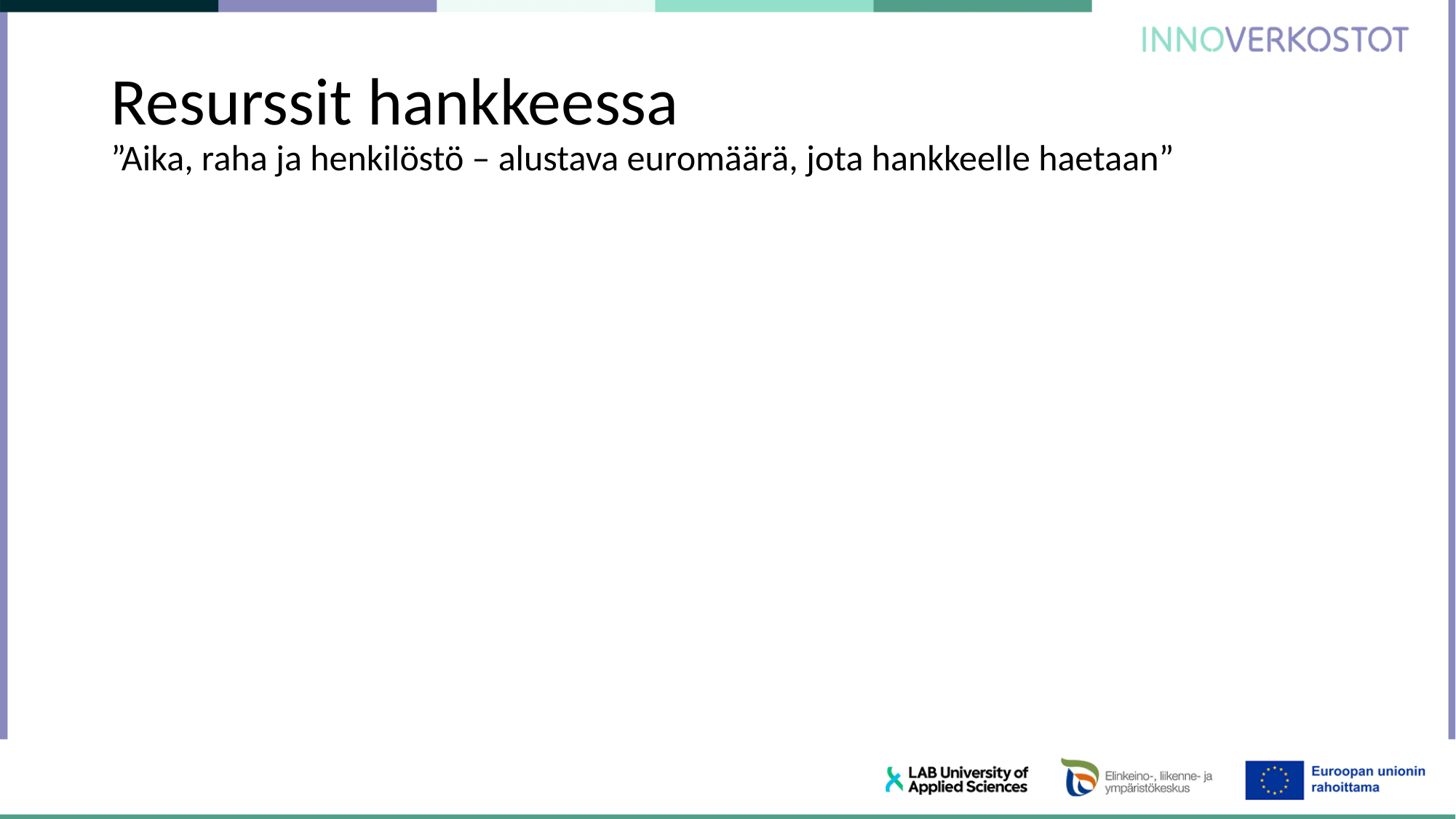

# Resurssit hankkeessa ”Aika, raha ja henkilöstö – alustava euromäärä, jota hankkeelle haetaan”